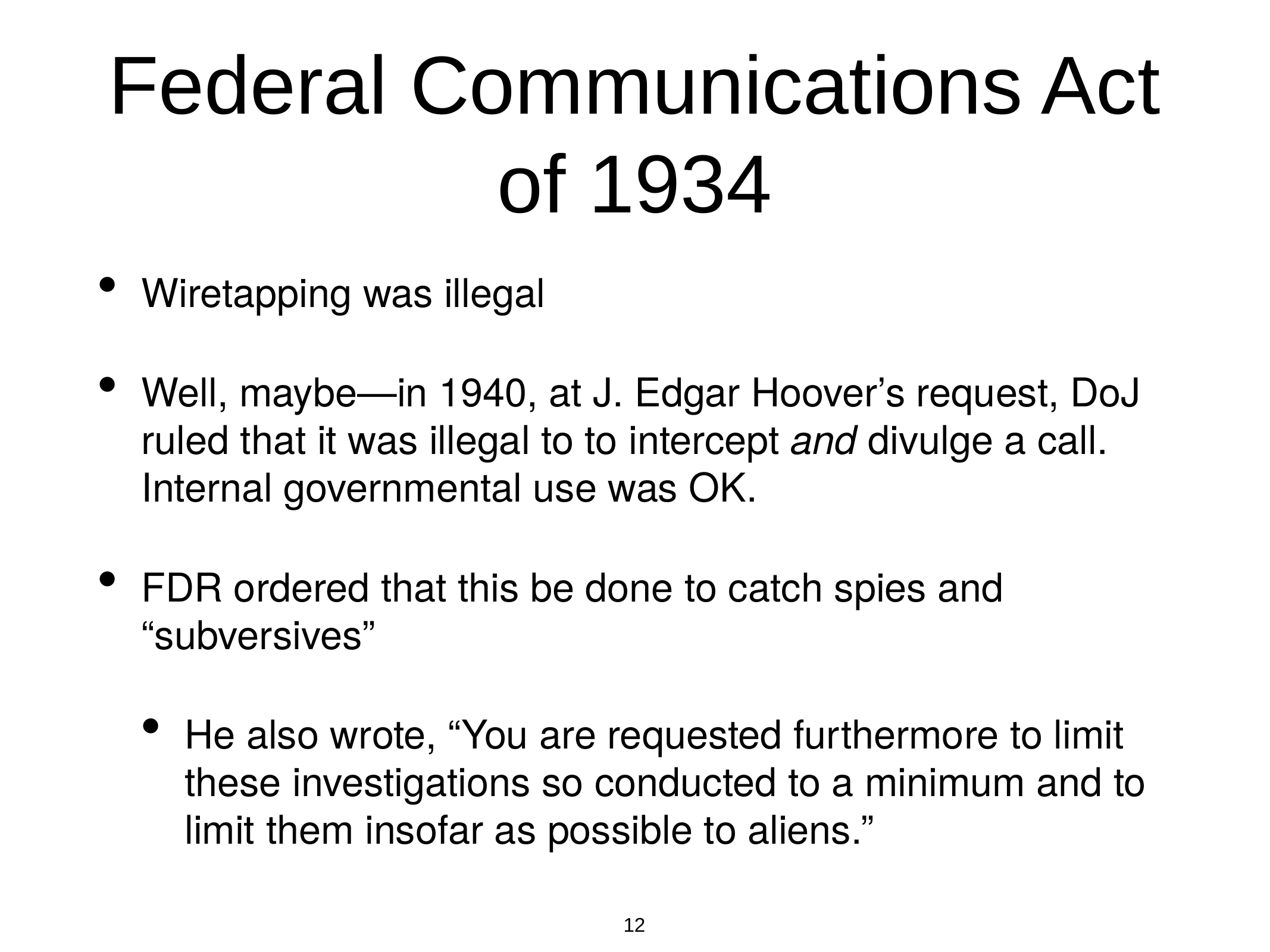

12
# Federal Communications Act of 1934
Wiretapping was illegal
Well, maybe—in 1940, at J. Edgar Hoover’s request, DoJ ruled that it was illegal to to intercept and divulge a call. Internal governmental use was OK.
FDR ordered that this be done to catch spies and “subversives”
He also wrote, “You are requested furthermore to limit these investigations so conducted to a minimum and to limit them insofar as possible to aliens.”